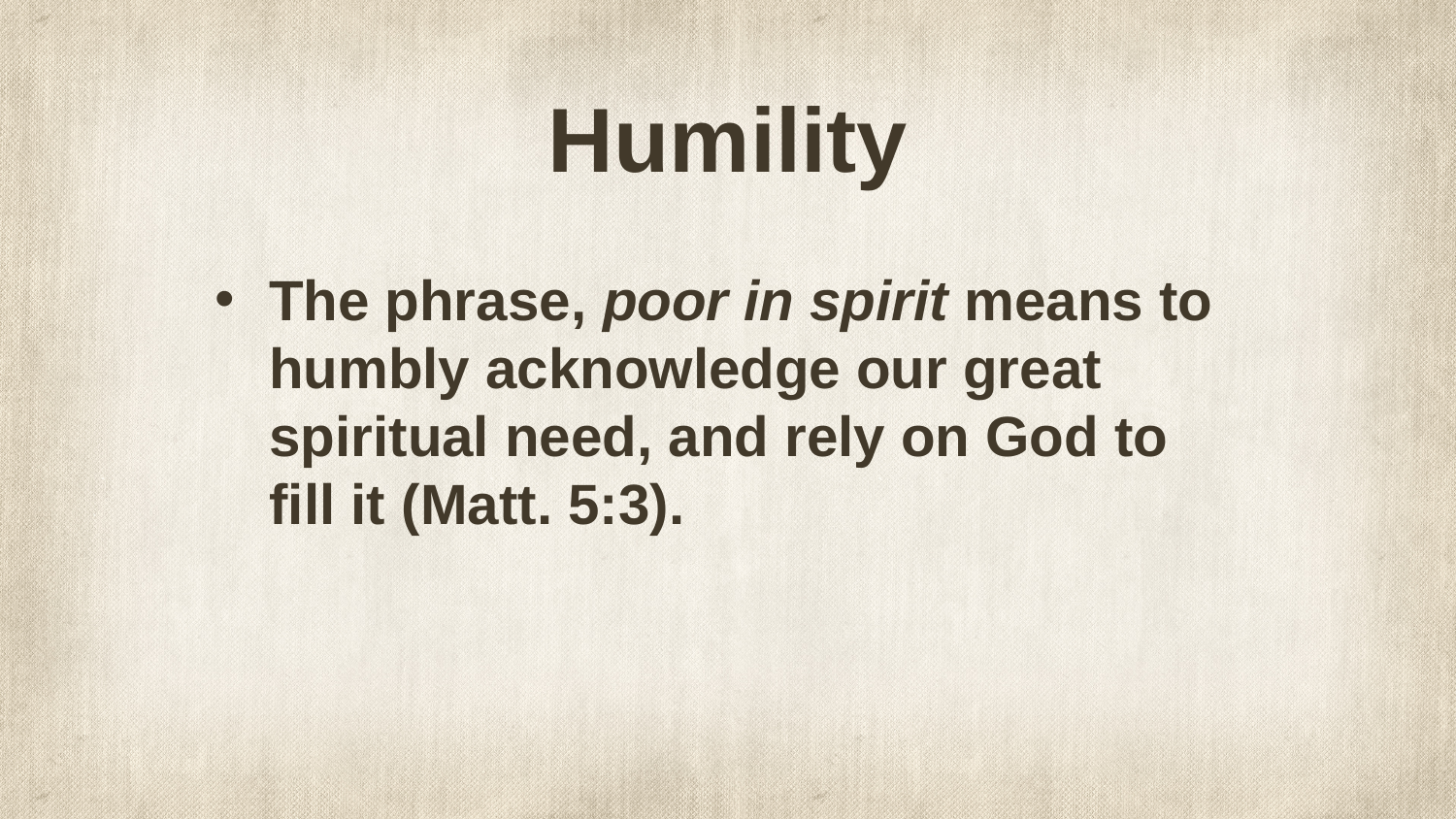

# Humility
The phrase, poor in spirit means to humbly acknowledge our great spiritual need, and rely on God to fill it (Matt. 5:3).